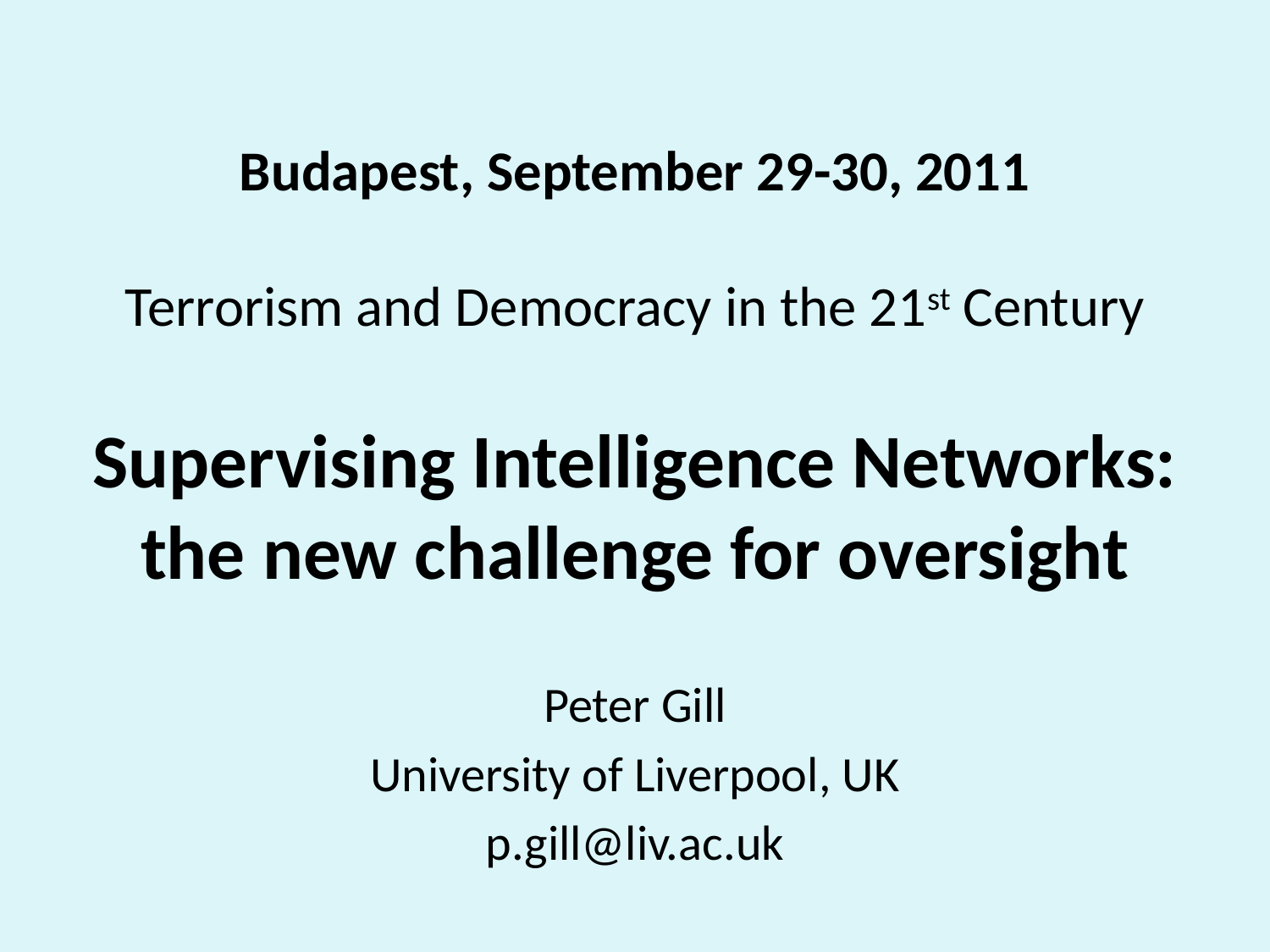

# Budapest, September 29-30, 2011 Terrorism and Democracy in the 21st Century
Supervising Intelligence Networks: the new challenge for oversight

Peter Gill
University of Liverpool, UK
p.gill@liv.ac.uk